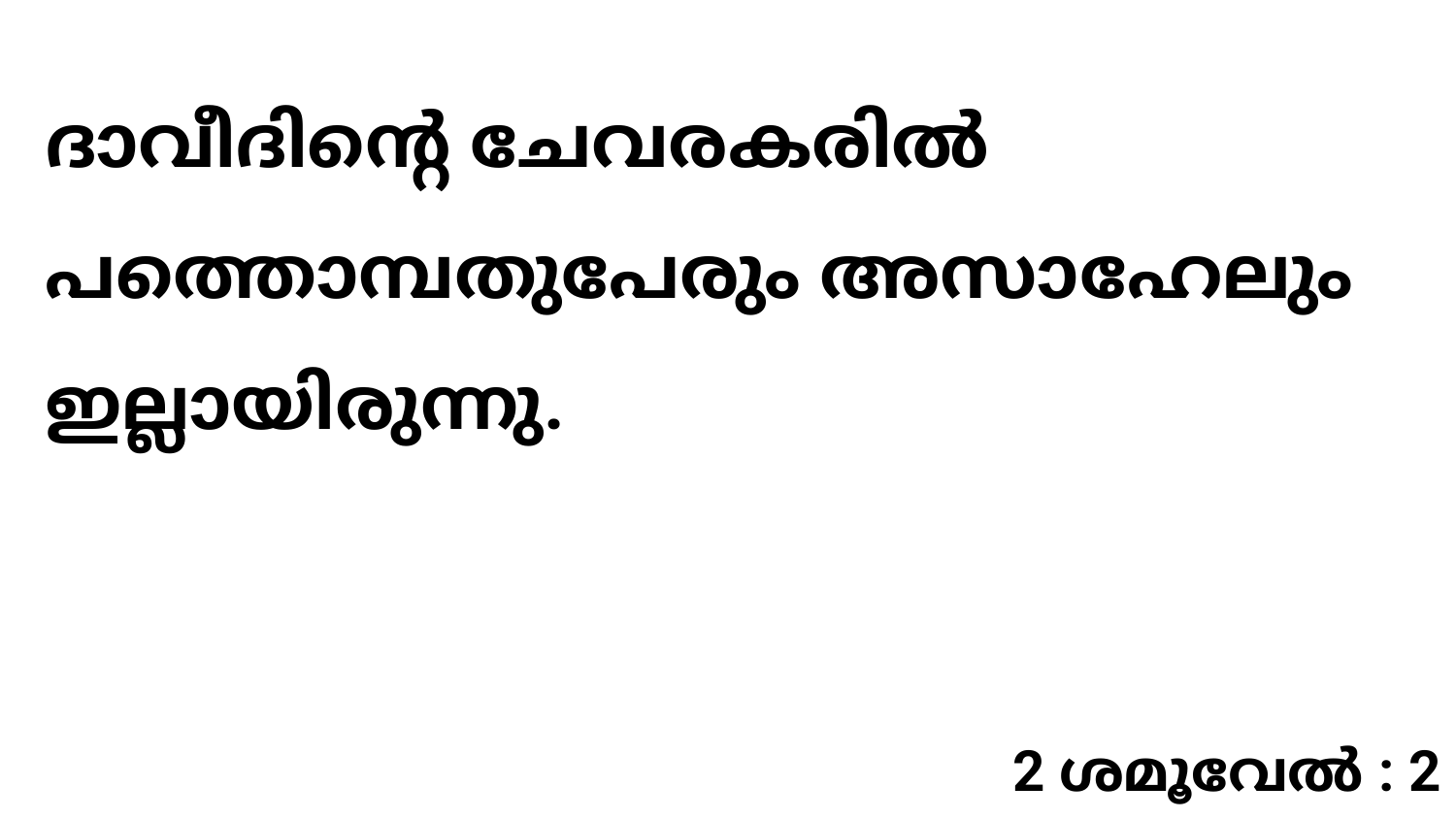

ദാവീദിന്റെ ചേവരകരിൽ പത്തൊമ്പതുപേരും അസാഹേലും ഇല്ലായിരുന്നു.
2 ശമൂവേൽ : 2